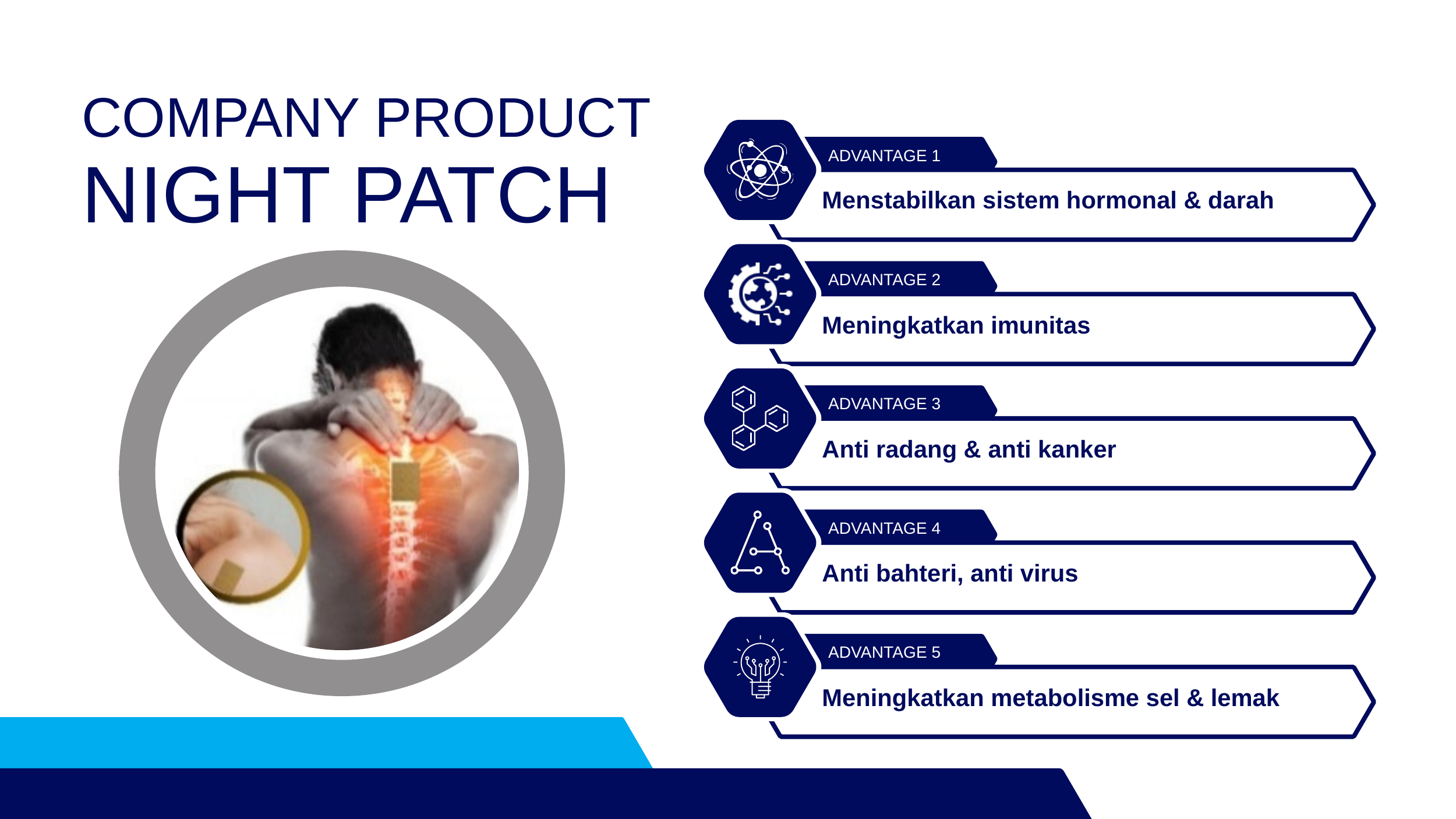

COMPANY PRODUCT

ADVANTAGE 1
NIGHT PATCH

Menstabilkan sistem hormonal & darah

ADVANTAGE 2

Meningkatkan imunitas

ADVANTAGE 3

Anti radang & anti kanker

ADVANTAGE 4

Anti bahteri, anti virus

ADVANTAGE 5

Meningkatkan metabolisme sel & lemak